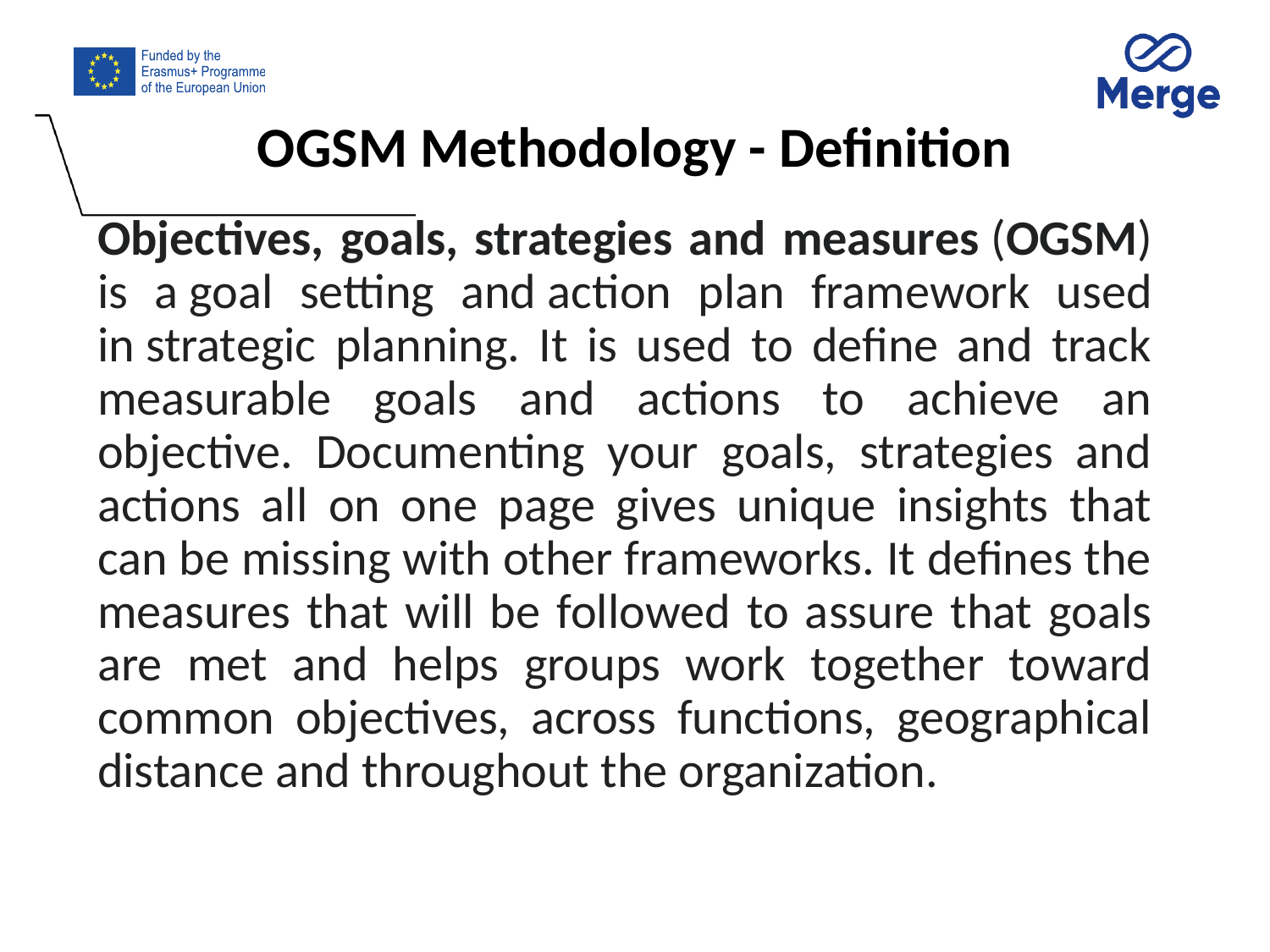

# OGSM Methodology - Definition
Objectives, goals, strategies and measures (OGSM) is a goal setting and action plan framework used in strategic planning. It is used to define and track measurable goals and actions to achieve an objective. Documenting your goals, strategies and actions all on one page gives unique insights that can be missing with other frameworks. It defines the measures that will be followed to assure that goals are met and helps groups work together toward common objectives, across functions, geographical distance and throughout the organization.